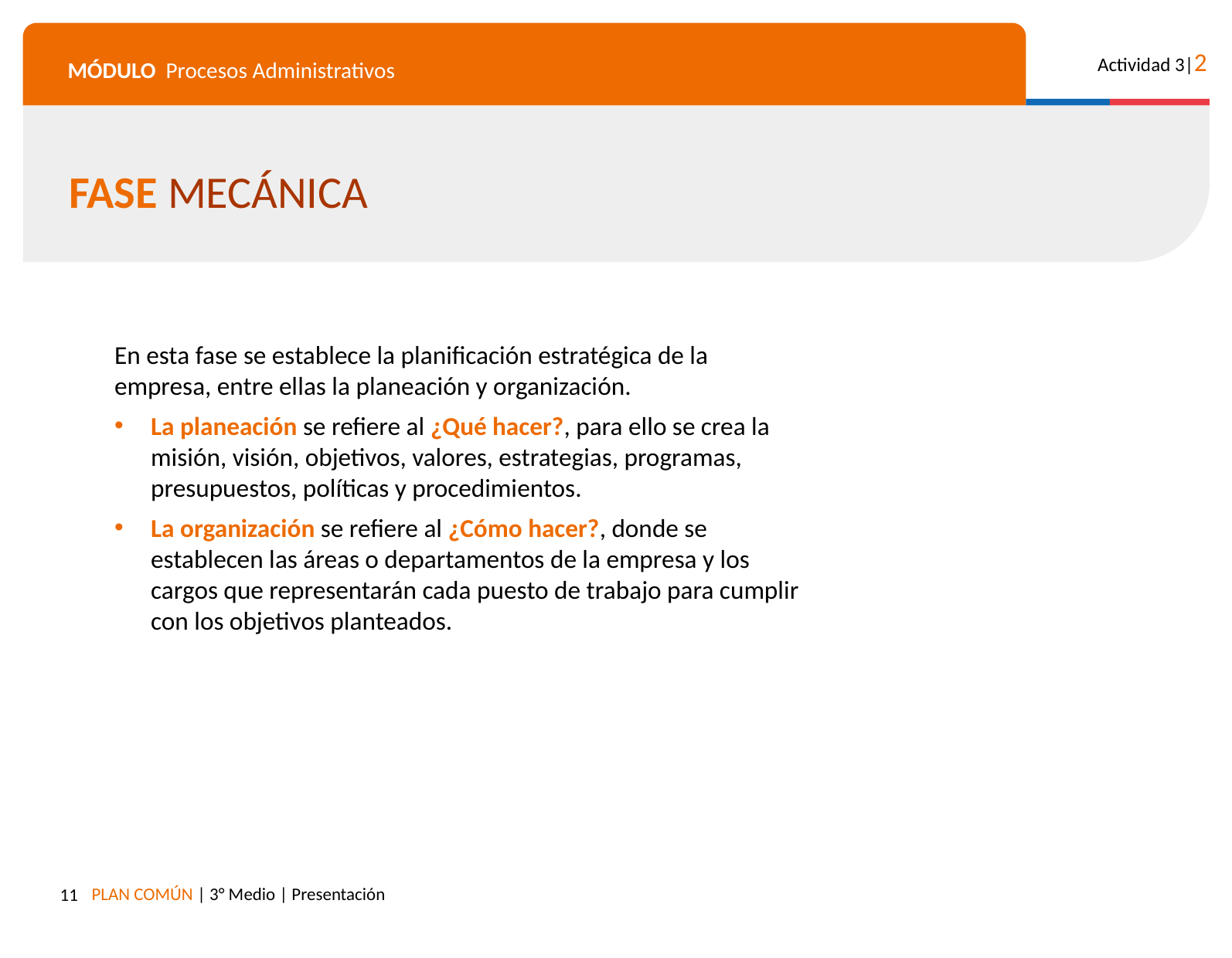

FASE MECÁNICA
En esta fase se establece la planificación estratégica de la empresa, entre ellas la planeación y organización.
La planeación se refiere al ¿Qué hacer?, para ello se crea la misión, visión, objetivos, valores, estrategias, programas, presupuestos, políticas y procedimientos.
La organización se refiere al ¿Cómo hacer?, donde se establecen las áreas o departamentos de la empresa y los cargos que representarán cada puesto de trabajo para cumplir con los objetivos planteados.
11